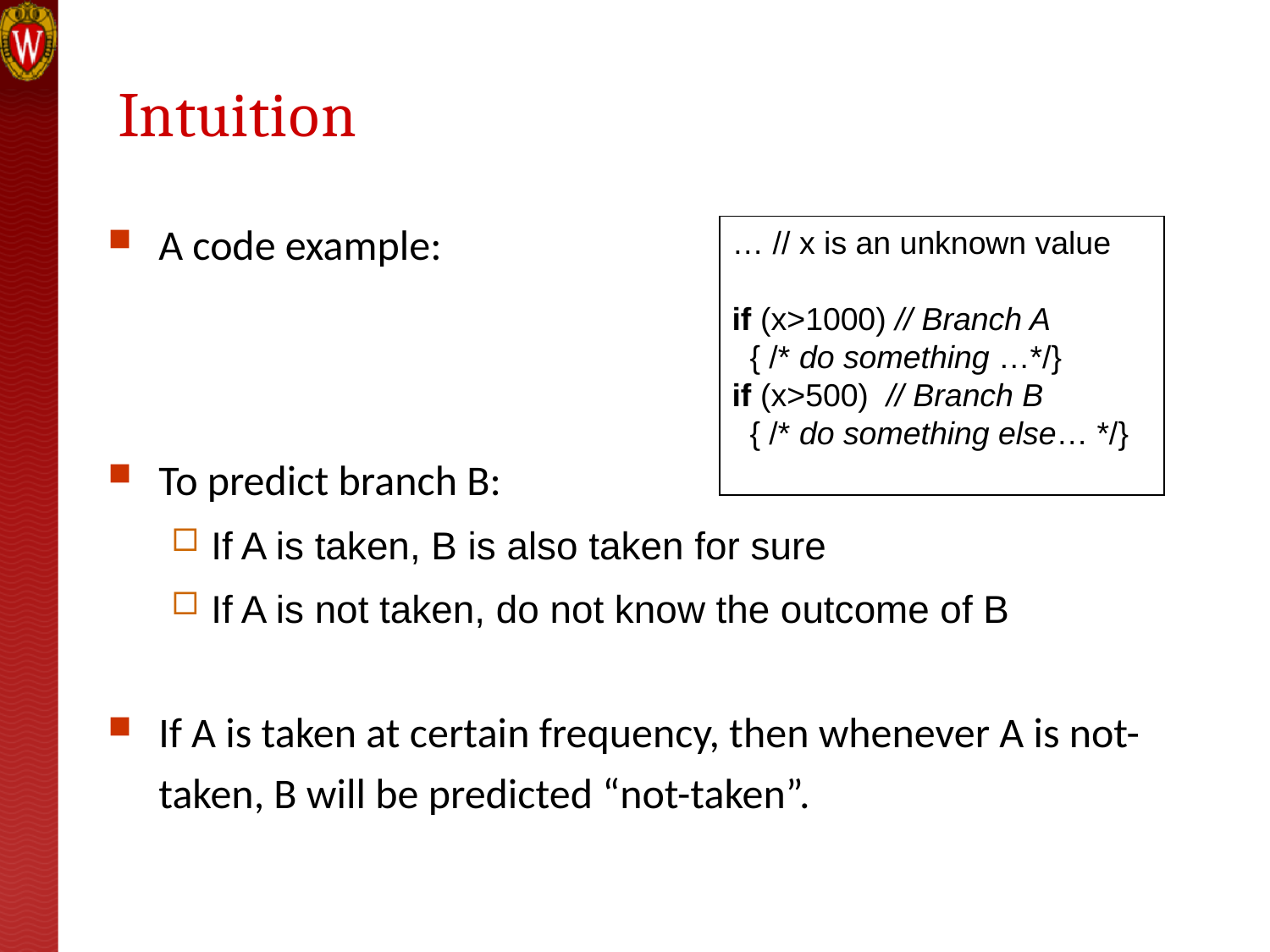

# Intuition
A code example:

To predict branch B:
If A is taken, B is also taken for sure
If A is not taken, do not know the outcome of B
If A is taken at certain frequency, then whenever A is not-taken, B will be predicted “not-taken”.
… // x is an unknown value
if (x>1000) // Branch A
  { /* do something …*/}
if (x>500)  // Branch B
  { /* do something else… */}